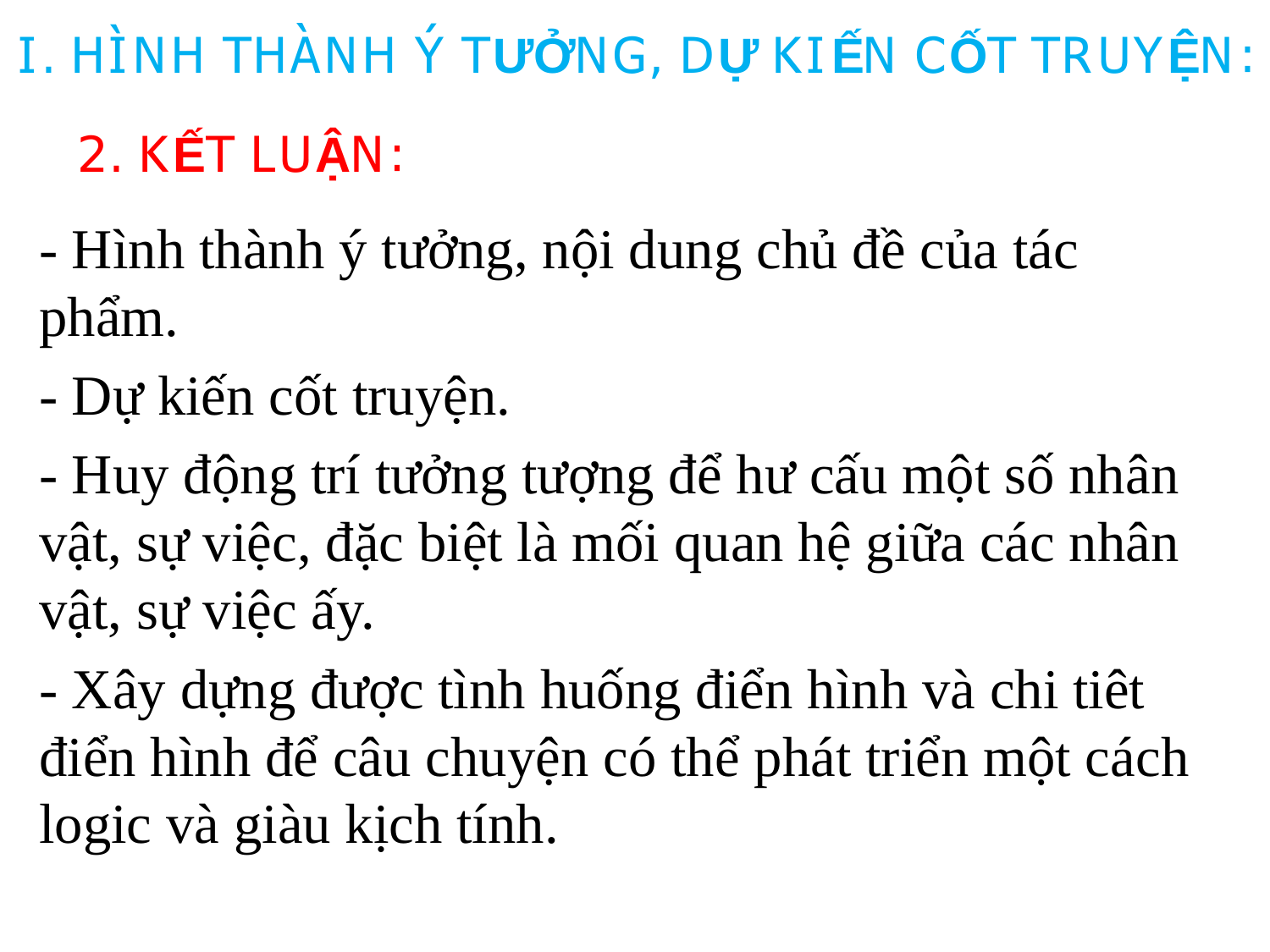

I. HÌNH THÀNH Ý TƯỞNG, DỰ KIẾN CỐT TRUYỆN:
	2. KẾT LUẬN:
- Hình thành ý tưởng, nội dung chủ đề của tác phẩm.
- Dự kiến cốt truyện.
- Huy động trí tưởng tượng để hư cấu một số nhân vật, sự việc, đặc biệt là mối quan hệ giữa các nhân vật, sự việc ấy.
- Xây dựng được tình huống điển hình và chi tiêt điển hình để câu chuyện có thể phát triển một cách logic và giàu kịch tính.